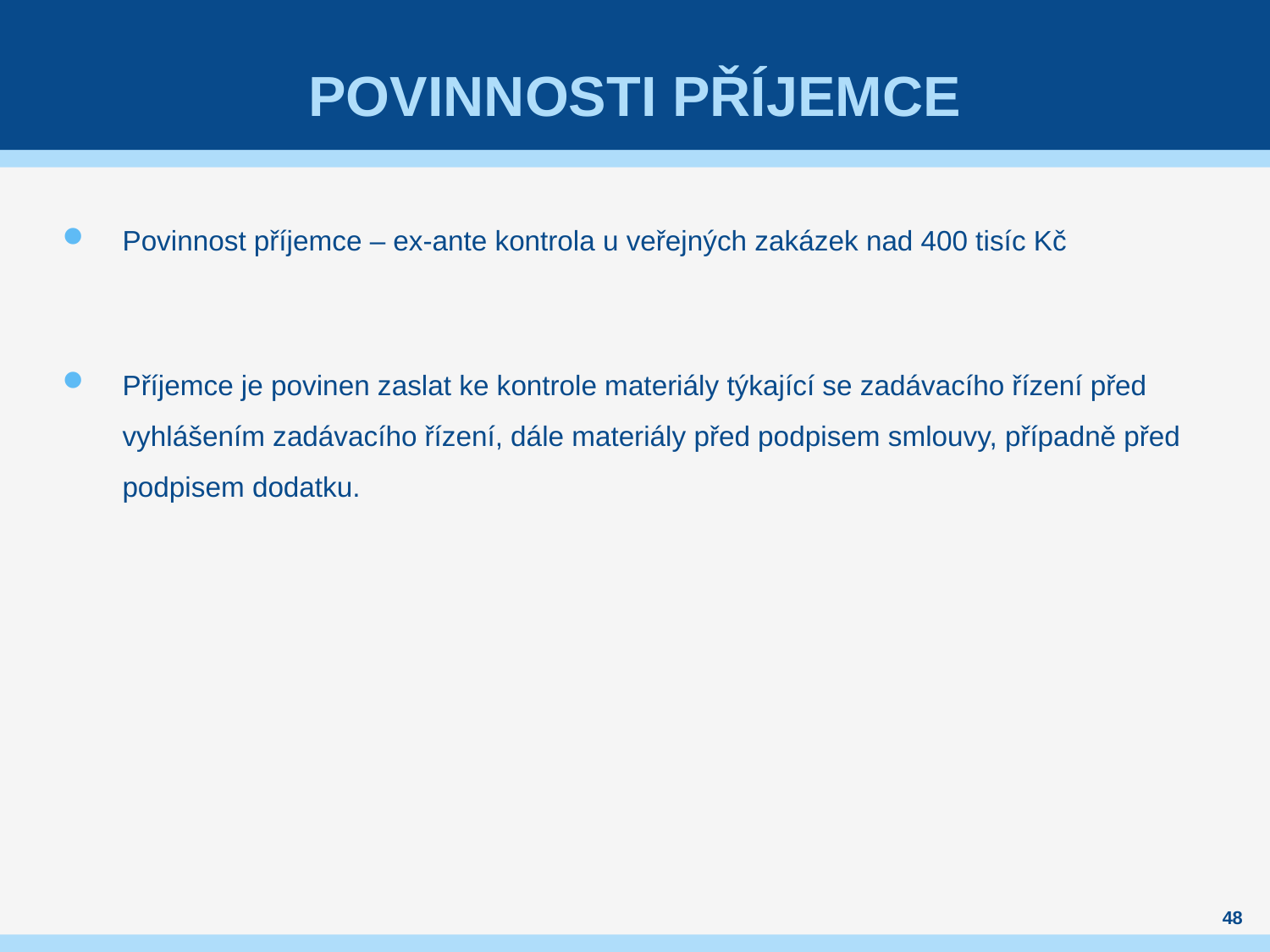

# povinnosti příjemce
Povinnost příjemce – ex-ante kontrola u veřejných zakázek nad 400 tisíc Kč

Příjemce je povinen zaslat ke kontrole materiály týkající se zadávacího řízení před vyhlášením zadávacího řízení, dále materiály před podpisem smlouvy, případně před podpisem dodatku.

48